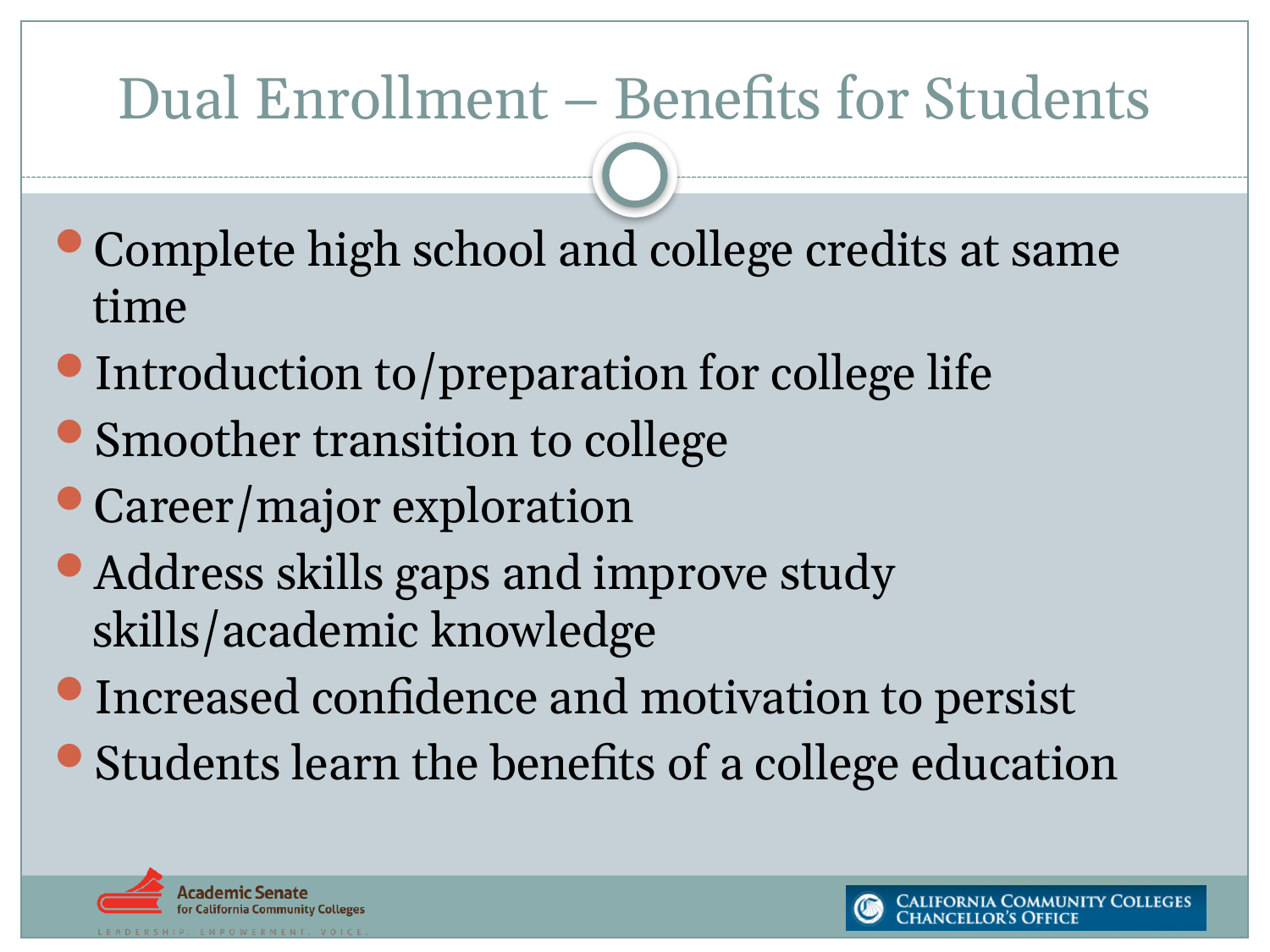

# Dual Enrollment – Benefits for Students
Complete high school and college credits at same time
Introduction to/preparation for college life
Smoother transition to college
Career/major exploration
Address skills gaps and improve study skills/academic knowledge
Increased confidence and motivation to persist
Students learn the benefits of a college education